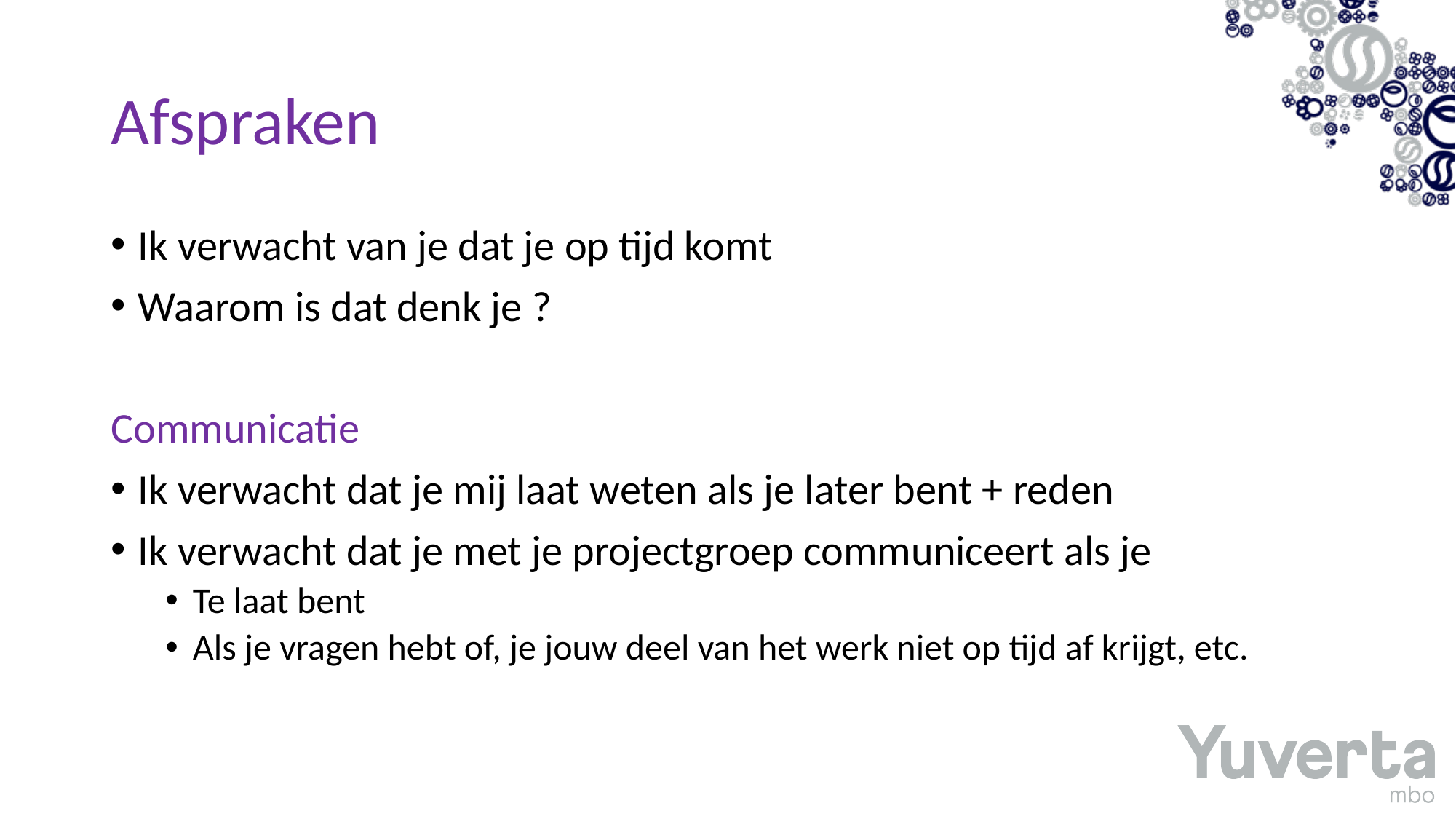

# Afspraken
Ik verwacht van je dat je op tijd komt
Waarom is dat denk je ?

Communicatie
Ik verwacht dat je mij laat weten als je later bent + reden
Ik verwacht dat je met je projectgroep communiceert als je
Te laat bent
Als je vragen hebt of, je jouw deel van het werk niet op tijd af krijgt, etc.